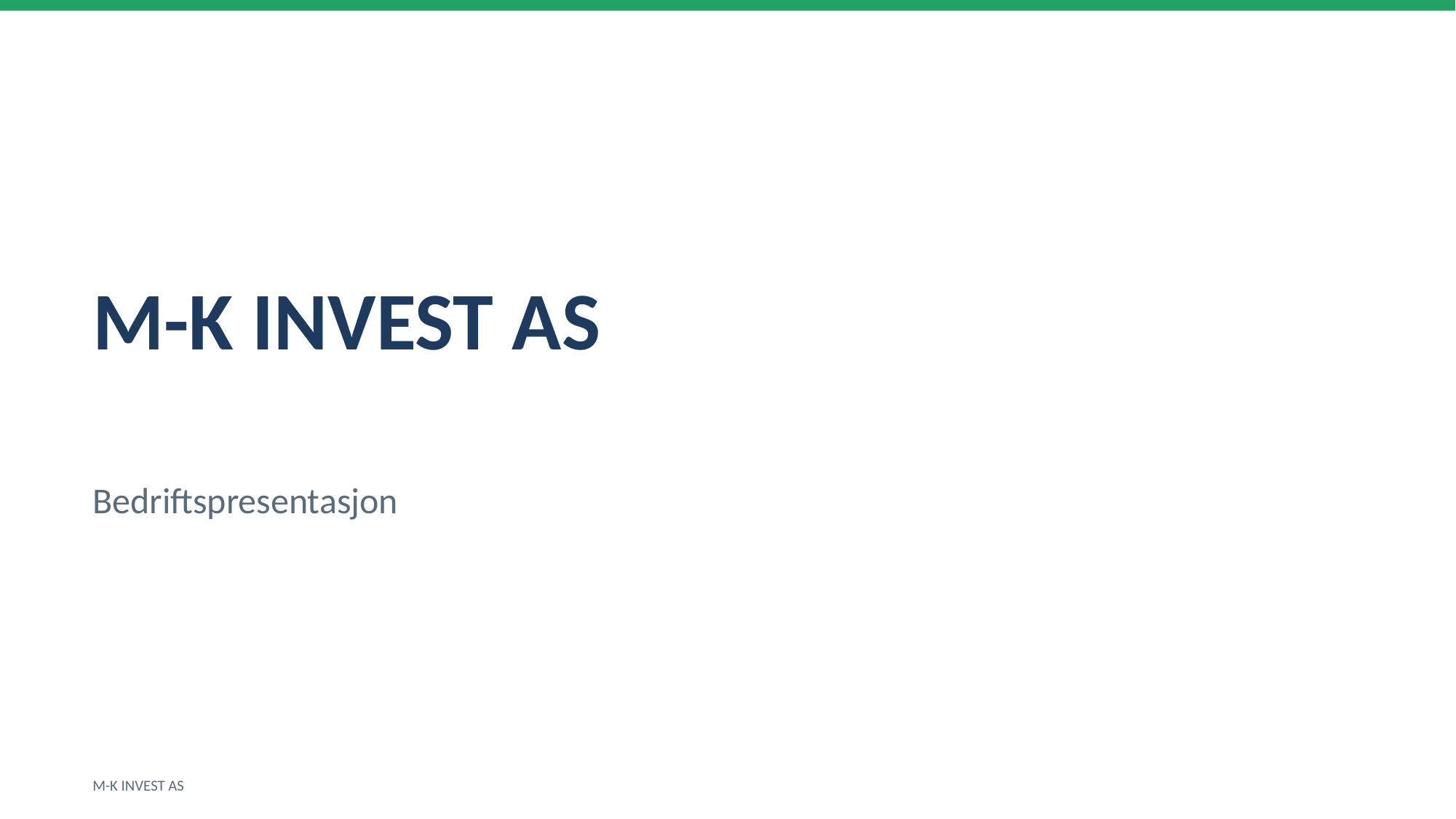

M-K INVEST AS
Bedriftspresentasjon
M-K INVEST AS